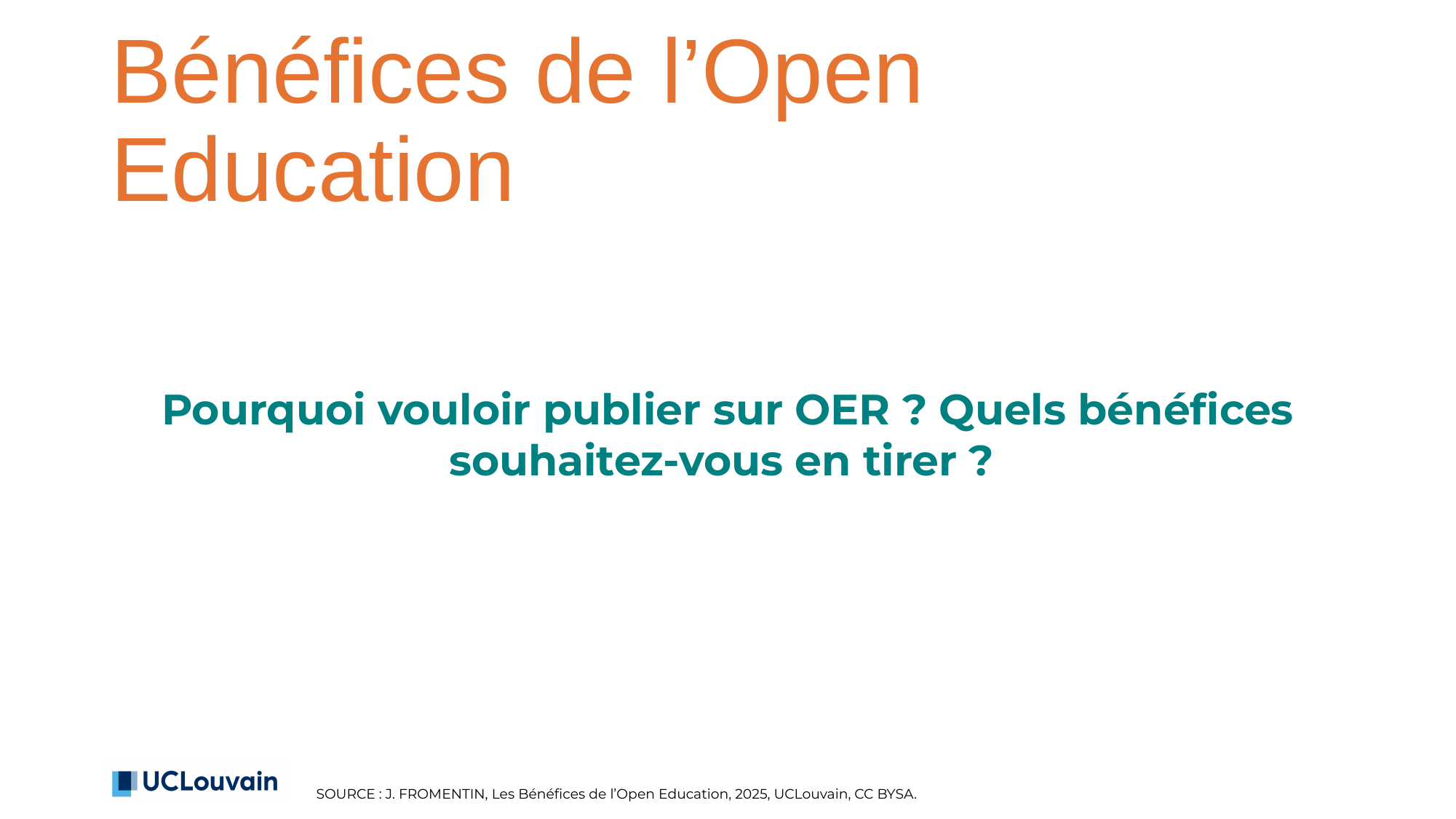

# Bénéfices de l’Open Education

Pourquoi vouloir publier sur OER ? Quels bénéfices souhaitez-vous en tirer ?
5
SOURCE : J. FROMENTIN, Les Bénéfices de l’Open Education, 2025, UCLouvain, CC BYSA.